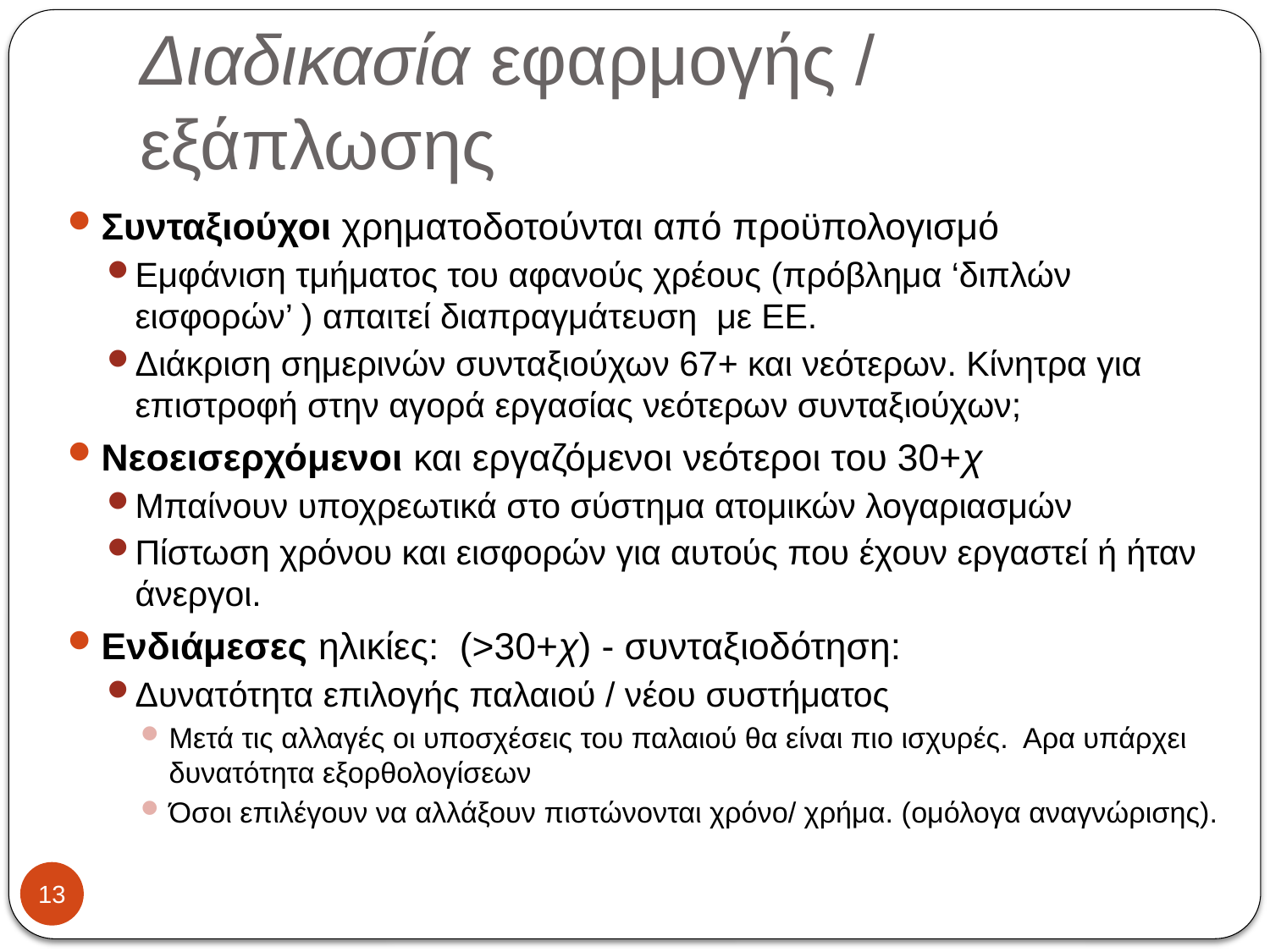

# Διαδικασία εφαρμογής / εξάπλωσης
Συνταξιούχοι χρηματοδοτούνται από προϋπολογισμό
Εμφάνιση τμήματος του αφανούς χρέους (πρόβλημα ‘διπλών εισφορών’ ) απαιτεί διαπραγμάτευση  με ΕΕ.
Διάκριση σημερινών συνταξιούχων 67+ και νεότερων. Κίνητρα για επιστροφή στην αγορά εργασίας νεότερων συνταξιούχων;
Νεοεισερχόμενοι και εργαζόμενοι νεότεροι του 30+χ
Μπαίνουν υποχρεωτικά στο σύστημα ατομικών λογαριασμών
Πίστωση χρόνου και εισφορών για αυτούς που έχουν εργαστεί ή ήταν άνεργοι.
Ενδιάμεσες ηλικίες:  (>30+χ) - συνταξιοδότηση:
Δυνατότητα επιλογής παλαιού / νέου συστήματος
Μετά τις αλλαγές οι υποσχέσεις του παλαιού θα είναι πιο ισχυρές.  Αρα υπάρχει δυνατότητα εξορθολογίσεων
Όσοι επιλέγουν να αλλάξουν πιστώνονται χρόνο/ χρήμα. (ομόλογα αναγνώρισης).

13